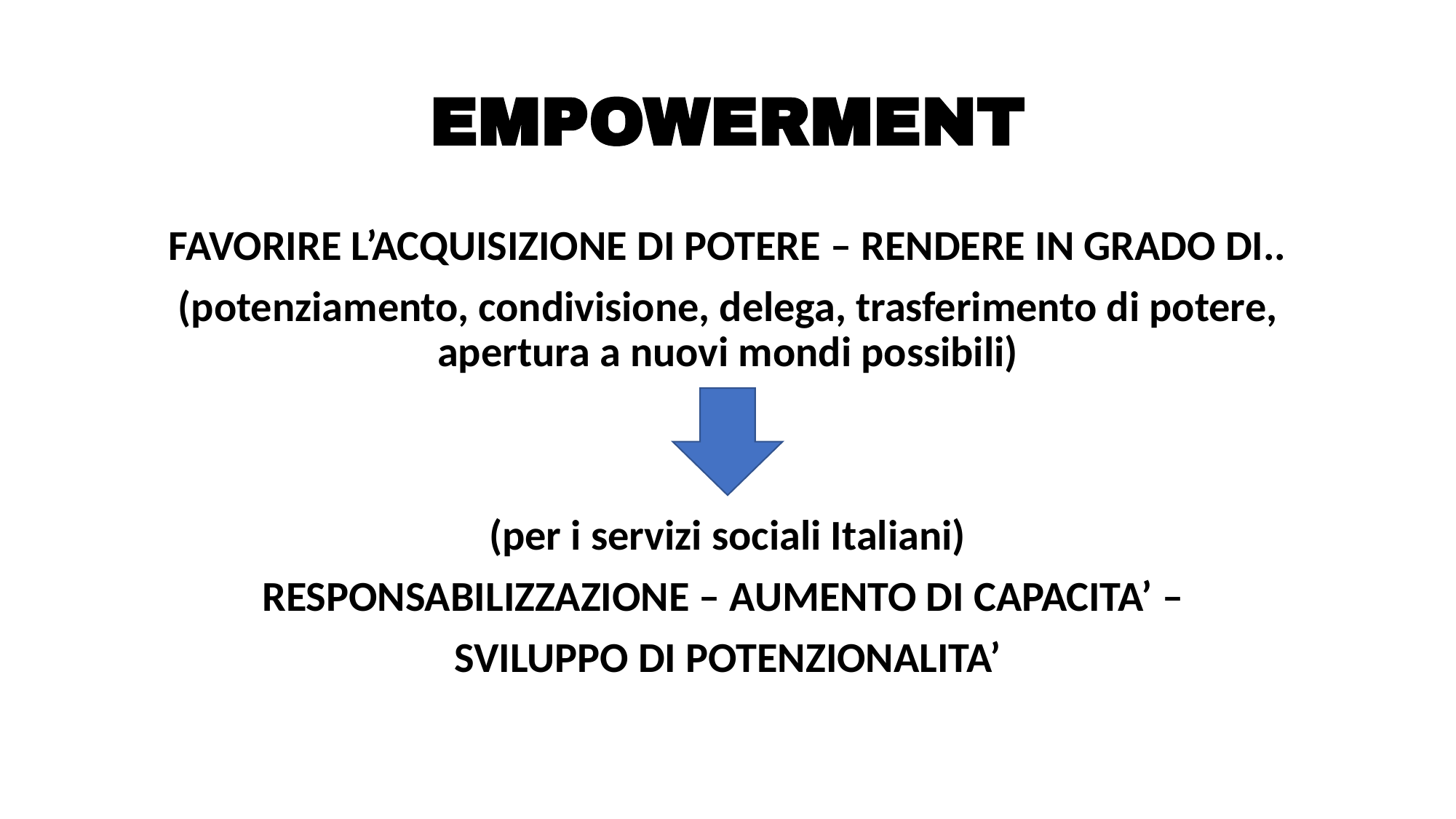

# EMPOWERMENT
FAVORIRE L’ACQUISIZIONE DI POTERE – RENDERE IN GRADO DI..
(potenziamento, condivisione, delega, trasferimento di potere, apertura a nuovi mondi possibili)

(per i servizi sociali Italiani)
RESPONSABILIZZAZIONE – AUMENTO DI CAPACITA’ –
SVILUPPO DI POTENZIONALITA’